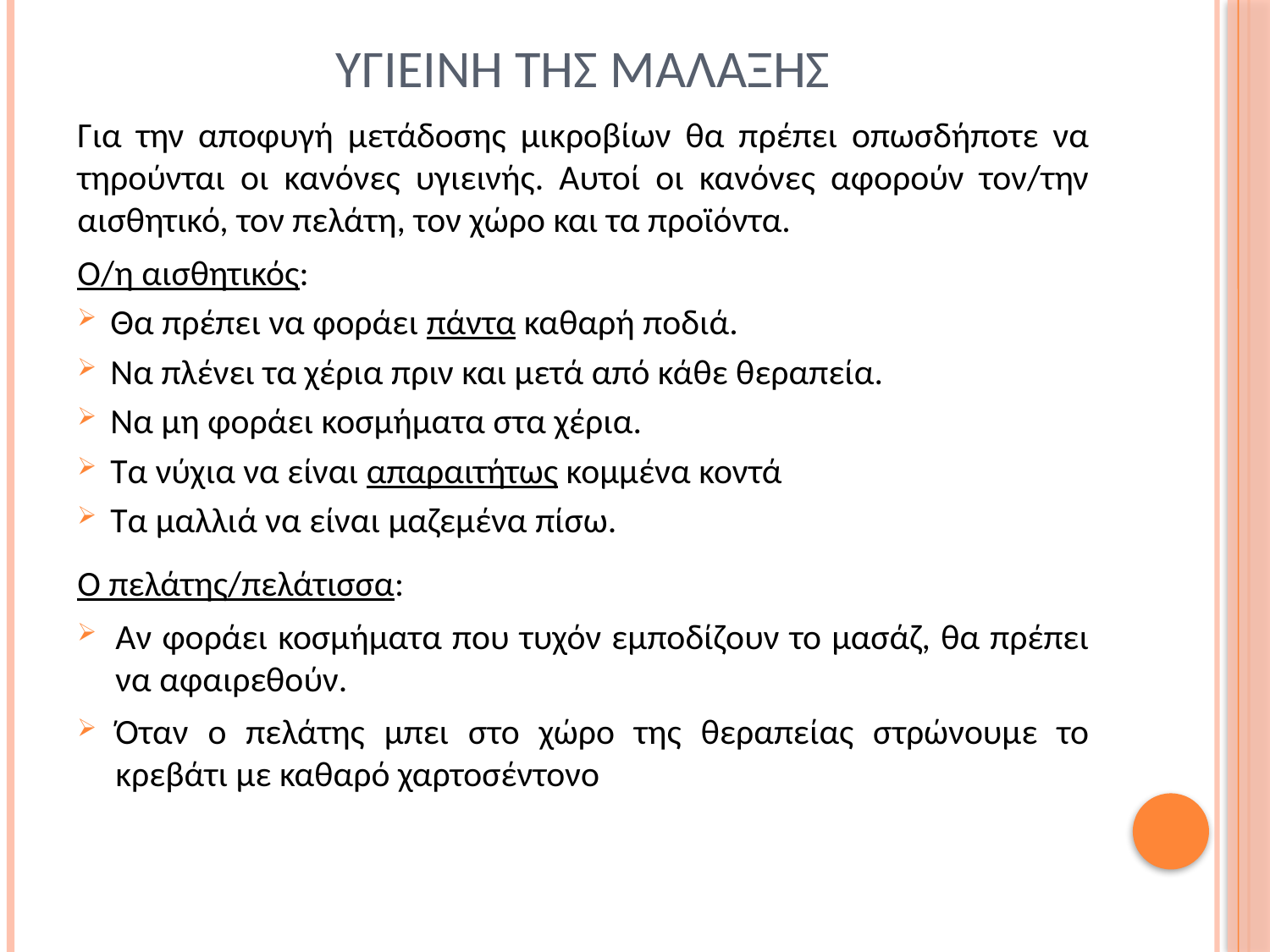

# Υγιεινη τησ μαλαξησ
Για την αποφυγή μετάδοσης μικροβίων θα πρέπει οπωσδήποτε να τηρούνται οι κανόνες υγιεινής. Αυτοί οι κανόνες αφορούν τον/την αισθητικό, τον πελάτη, τον χώρο και τα προϊόντα.
Ο/η αισθητικός:
 Θα πρέπει να φοράει πάντα καθαρή ποδιά.
 Να πλένει τα χέρια πριν και μετά από κάθε θεραπεία.
 Να μη φοράει κοσμήματα στα χέρια.
 Τα νύχια να είναι απαραιτήτως κομμένα κοντά
 Τα μαλλιά να είναι μαζεμένα πίσω.
Ο πελάτης/πελάτισσα:
Αν φοράει κοσμήματα που τυχόν εμποδίζουν το μασάζ, θα πρέπει να αφαιρεθούν.
Όταν ο πελάτης μπει στο χώρο της θεραπείας στρώνουμε το κρεβάτι με καθαρό χαρτοσέντονο